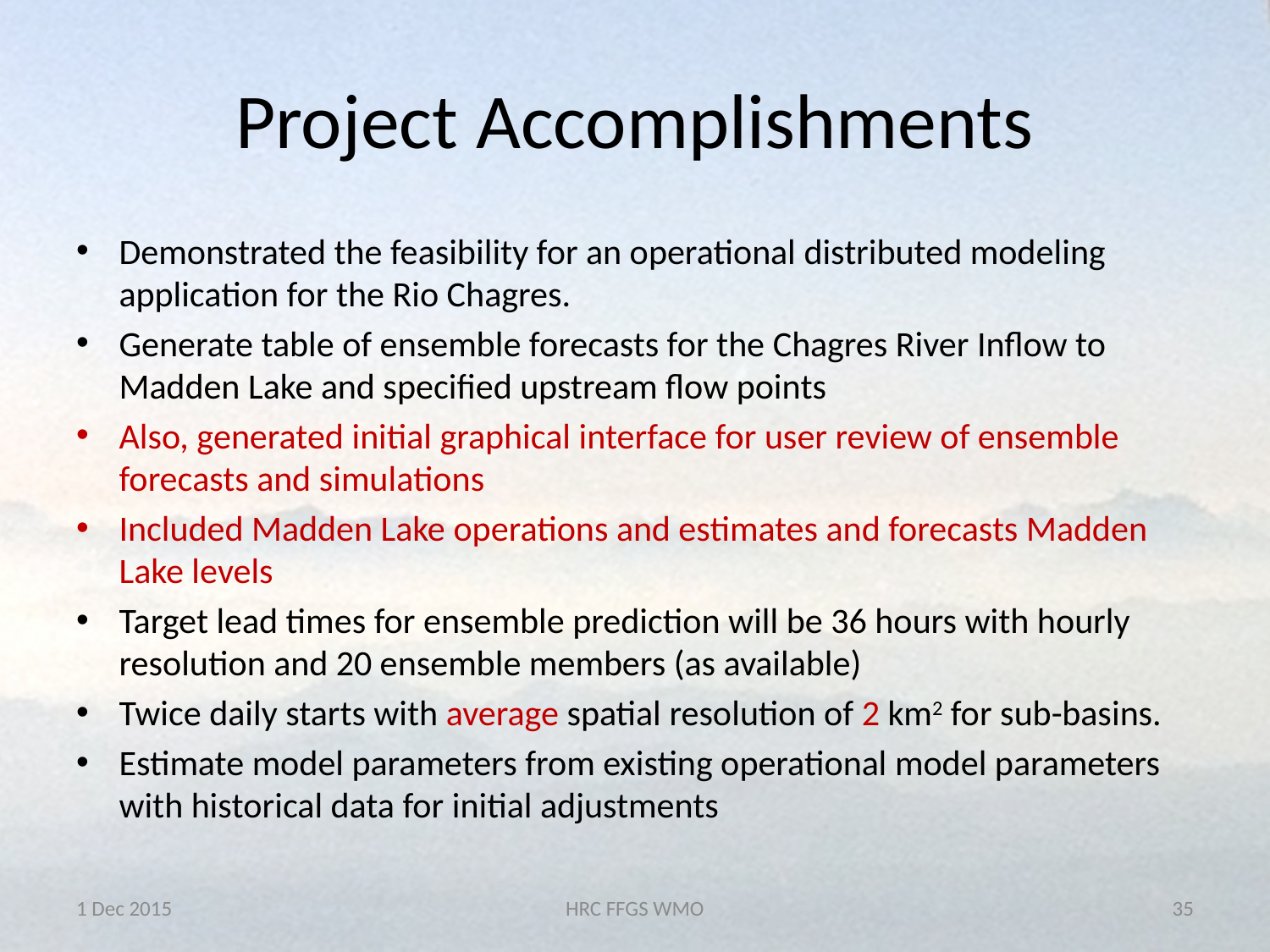

# Project Accomplishments
Demonstrated the feasibility for an operational distributed modeling application for the Rio Chagres.
Generate table of ensemble forecasts for the Chagres River Inflow to Madden Lake and specified upstream flow points
Also, generated initial graphical interface for user review of ensemble forecasts and simulations
Included Madden Lake operations and estimates and forecasts Madden Lake levels
Target lead times for ensemble prediction will be 36 hours with hourly resolution and 20 ensemble members (as available)
Twice daily starts with average spatial resolution of 2 km2 for sub-basins.
Estimate model parameters from existing operational model parameters with historical data for initial adjustments
1 Dec 2015
HRC FFGS WMO
35